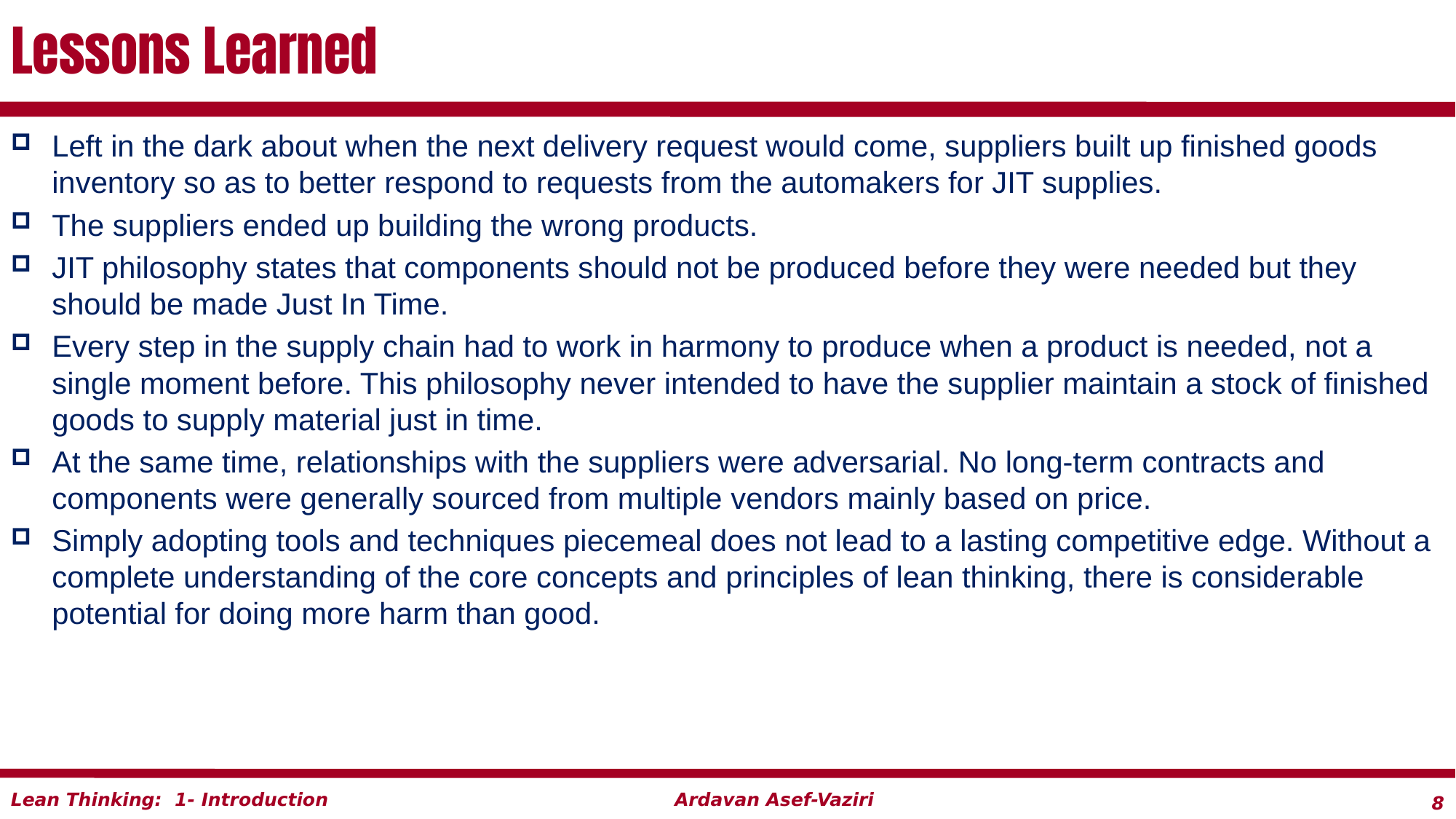

# Lessons Learned
Left in the dark about when the next delivery request would come, suppliers built up finished goods inventory so as to better respond to requests from the automakers for JIT supplies.
The suppliers ended up building the wrong products.
JIT philosophy states that components should not be produced before they were needed but they should be made Just In Time.
Every step in the supply chain had to work in harmony to produce when a product is needed, not a single moment before. This philosophy never intended to have the supplier maintain a stock of finished goods to supply material just in time.
At the same time, relationships with the suppliers were adversarial. No long-term contracts and components were generally sourced from multiple vendors mainly based on price.
Simply adopting tools and techniques piecemeal does not lead to a lasting competitive edge. Without a complete understanding of the core concepts and principles of lean thinking, there is considerable potential for doing more harm than good.